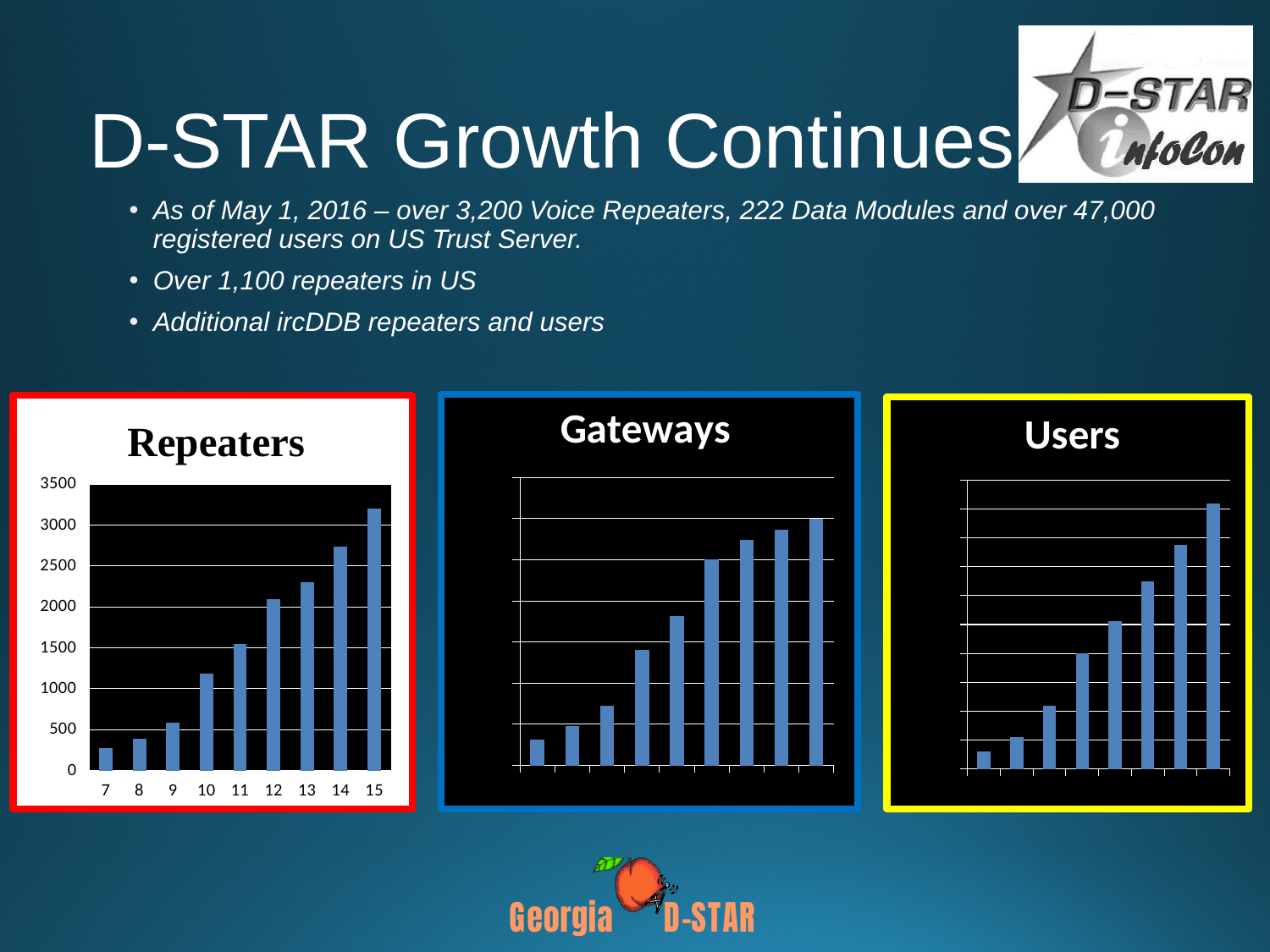

# D-STAR Growth Continues
As of May 1, 2016 – over 3,200 Voice Repeaters, 222 Data Modules and over 47,000 registered users on US Trust Server.
Over 1,100 repeaters in US
Additional ircDDB repeaters and users

### Chart

| Category |  |
|---|---|
| 7 | 125.0 |
| 8 | 190.0 |
| 9 | 290.0 |
| 10 | 560.0 |
| 11 | 725.0 |
| 12 | 1002.0 |
| 13 | 1096.0 |
| 14 | 1147.0 |
| 15 | 1200.0 |

### Chart

| Category |  |
|---|---|
| 7 | 275.0 |
| 8 | 390.0 |
| 9 | 590.0 |
| 10 | 1190.0 |
| 11 | 1550.0 |
| 12 | 2100.0 |
| 13 | 2300.0 |
| 14 | 2738.0 |
| 15 | 3200.0 |

### Chart

| Category |  |
|---|---|
| 8 | 3000.0 |
| 9 | 5500.0 |
| 10 | 11000.0 |
| 11 | 20000.0 |
| 12 | 25634.0 |
| 13 | 32452.0 |
| 14 | 38724.0 |
| 15 | 46000.0 |